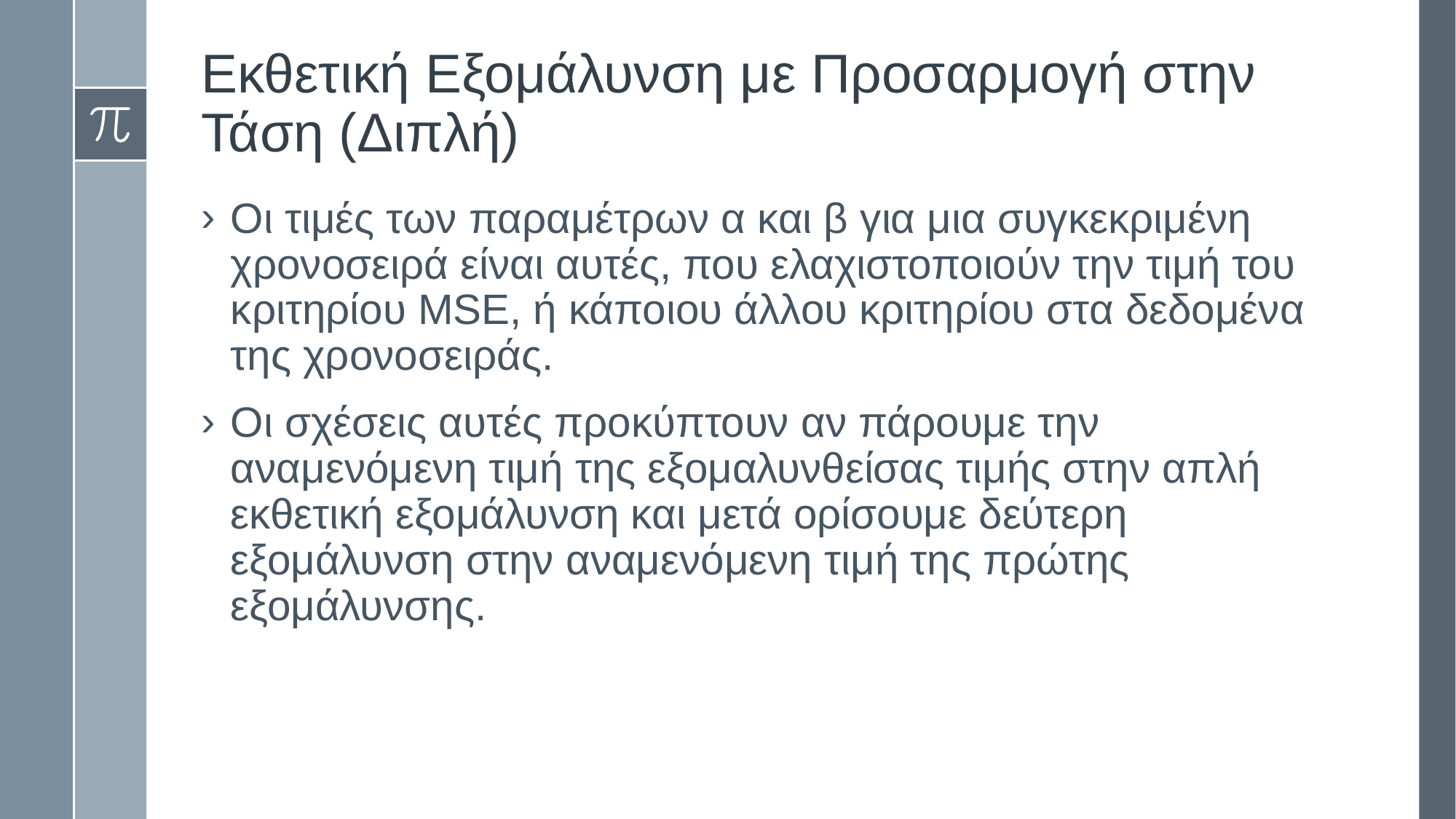

# Εκθετική Εξομάλυνση με Προσαρμογή στην Τάση (Διπλή)
Οι τιμές των παραμέτρων α και β για μια συγκεκριμένη χρονοσειρά είναι αυτές, που ελαχιστοποιούν την τιμή του κριτηρίου MSE, ή κάποιου άλλου κριτηρίου στα δεδομένα της χρονοσειράς.
Οι σχέσεις αυτές προκύπτουν αν πάρουμε την αναμενόμενη τιμή της εξομαλυνθείσας τιμής στην απλή εκθετική εξομάλυνση και μετά ορίσουμε δεύτερη εξομάλυνση στην αναμενόμενη τιμή της πρώτης εξομάλυνσης.